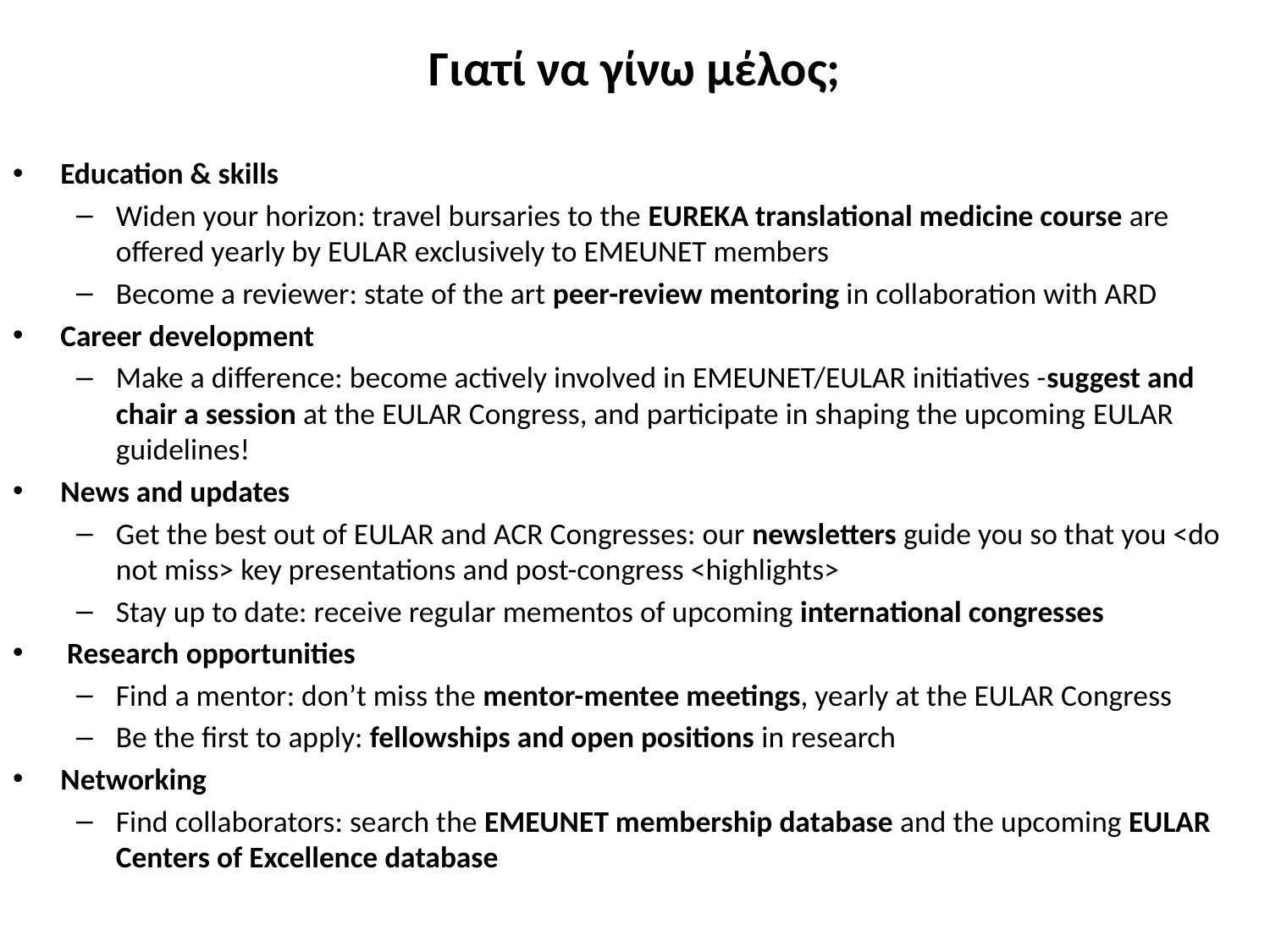

# Γιατί να γίνω μέλος;
Education & skills
Widen your horizon: travel bursaries to the EUREKA translational medicine course are offered yearly by EULAR exclusively to EMEUNET members
Become a reviewer: state of the art peer-review mentoring in collaboration with ARD
Career development
Make a difference: become actively involved in EMEUNET/EULAR initiatives -suggest and chair a session at the EULAR Congress, and participate in shaping the upcoming EULAR guidelines!
News and updates
Get the best out of EULAR and ACR Congresses: our newsletters guide you so that you <do not miss> key presentations and post-congress <highlights>
Stay up to date: receive regular mementos of upcoming international congresses
 Research opportunities
Find a mentor: don’t miss the mentor-mentee meetings, yearly at the EULAR Congress
Be the first to apply: fellowships and open positions in research
Networking
Find collaborators: search the EMEUNET membership database and the upcoming EULAR Centers of Excellence database